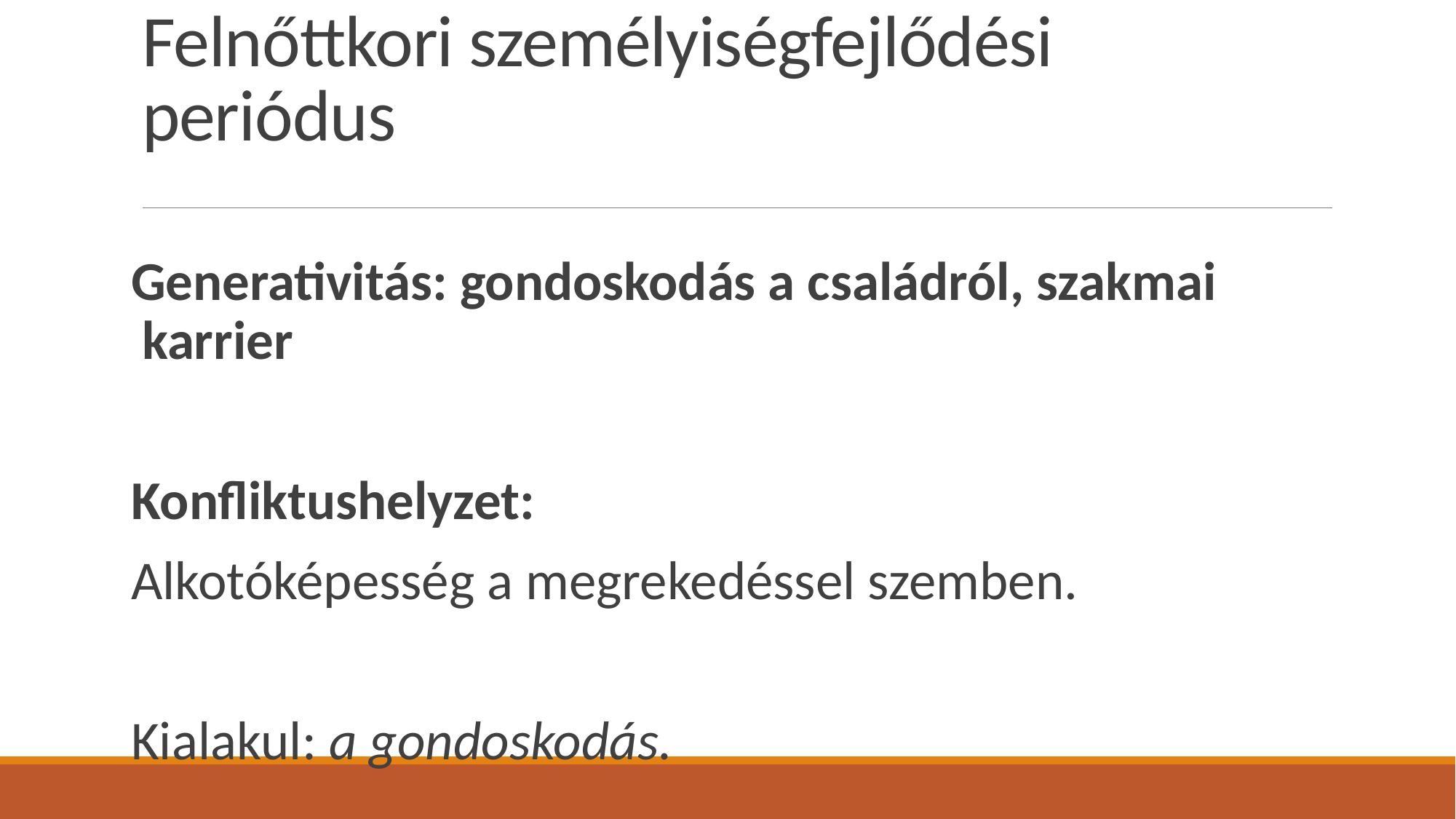

# Felnőttkori személyiségfejlődési periódus
Generativitás: gondoskodás a családról, szakmai karrier

Konfliktushelyzet:
Alkotóképesség a megrekedéssel szemben.

Kialakul: a gondoskodás.